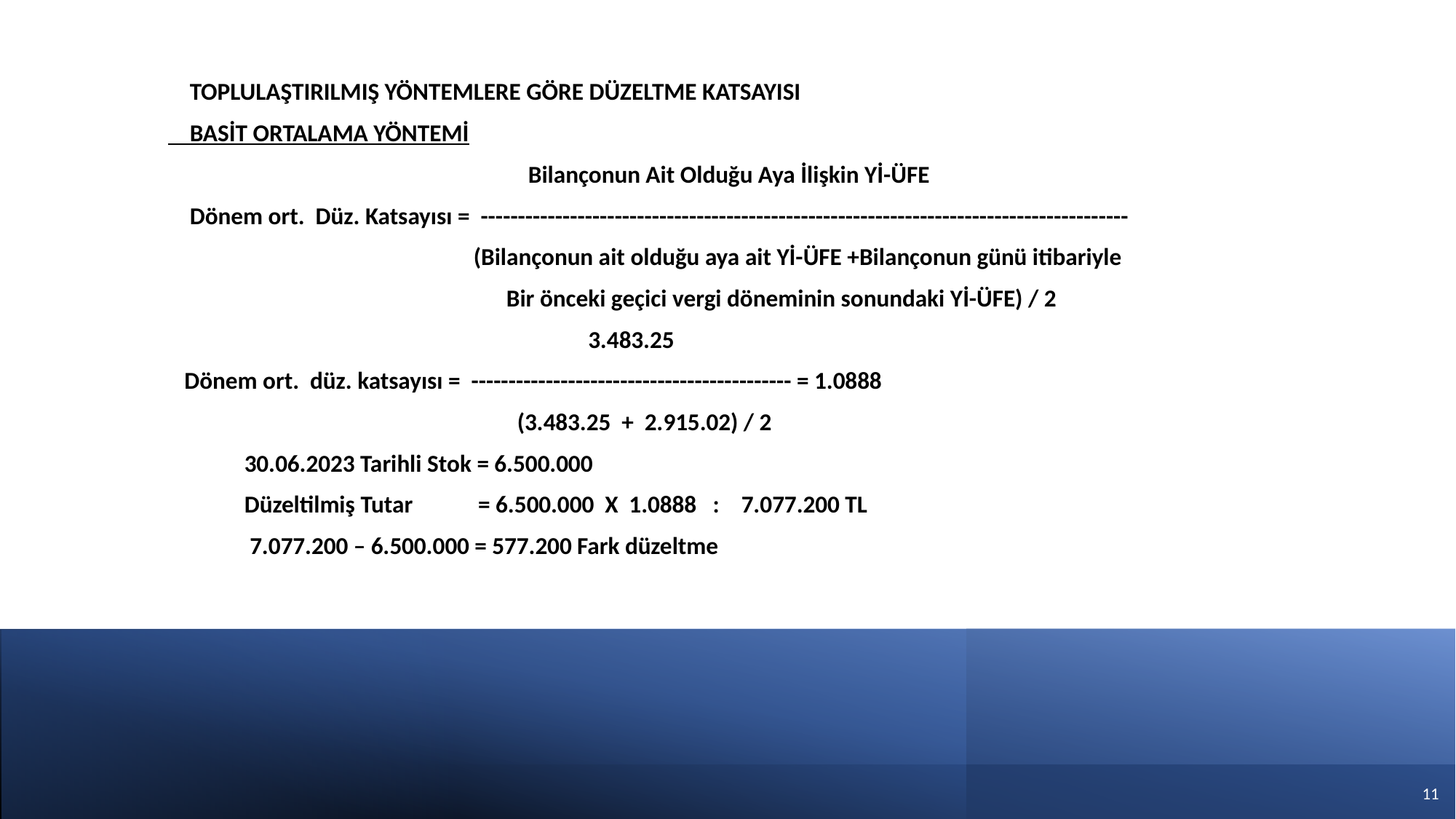

TOPLULAŞTIRILMIŞ YÖNTEMLERE GÖRE DÜZELTME KATSAYISI
    BASİT ORTALAMA YÖNTEMİ
                                                                  Bilançonun Ait Olduğu Aya İlişkin Yİ-ÜFE
    Dönem ort.  Düz. Katsayısı =  ---------------------------------------------------------------------------------------
                                                        (Bilançonun ait olduğu aya ait Yİ-ÜFE +Bilançonun günü itibariyle
                                                              Bir önceki geçici vergi döneminin sonundaki Yİ-ÜFE) / 2
                                                                             3.483.25
   Dönem ort.  düz. katsayısı =  ------------------------------------------- = 1.0888
                                                                (3.483.25  +  2.915.02) / 2
              30.06.2023 Tarihli Stok = 6.500.000
              Düzeltilmiş Tutar            = 6.500.000  X  1.0888   :    7.077.200 TL
               7.077.200 – 6.500.000 = 577.200 Fark düzeltme

11